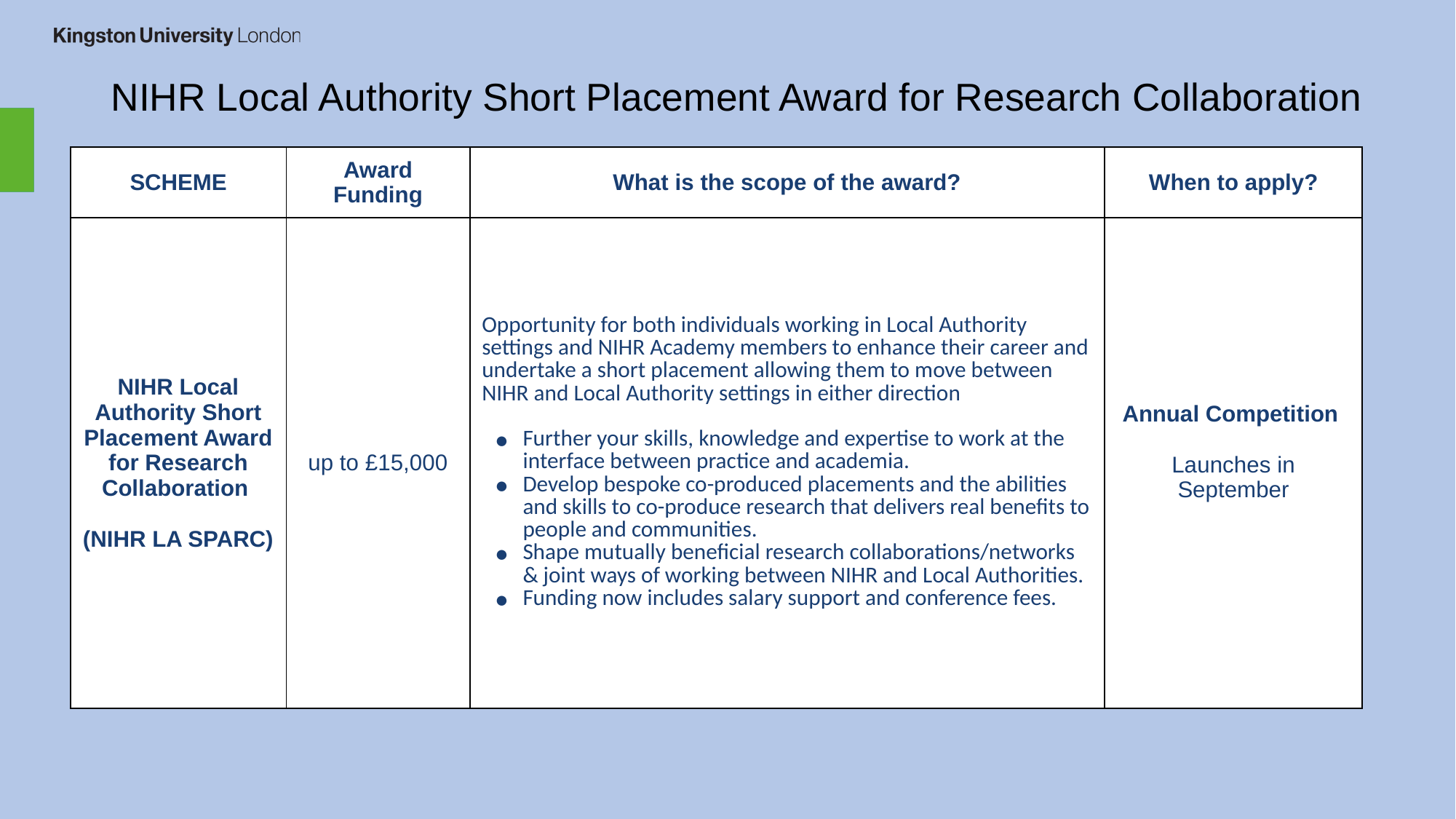

# NIHR Local Authority Short Placement Award for Research Collaboration
| SCHEME | Award Funding | What is the scope of the award? | When to apply? |
| --- | --- | --- | --- |
| NIHR Local Authority Short Placement Award for Research Collaboration (NIHR LA SPARC) | up to £15,000 | Opportunity for both individuals working in Local Authority settings and NIHR Academy members to enhance their career and undertake a short placement allowing them to move between NIHR and Local Authority settings in either direction Further your skills, knowledge and expertise to work at the interface between practice and academia. Develop bespoke co-produced placements and the abilities and skills to co-produce research that delivers real benefits to people and communities. Shape mutually beneficial research collaborations/networks & joint ways of working between NIHR and Local Authorities. Funding now includes salary support and conference fees. | Annual Competition Launches in September |